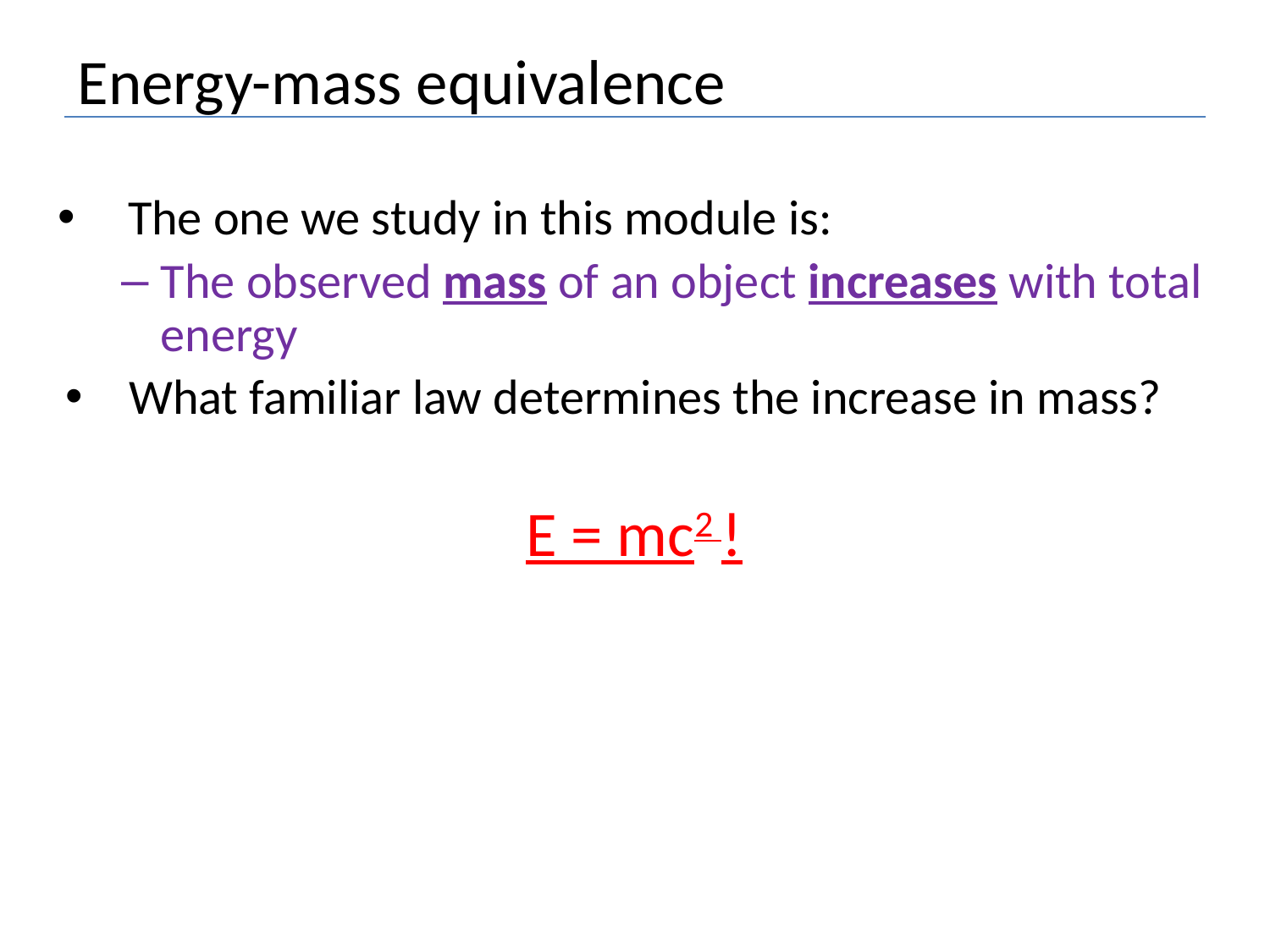

# Energy-mass equivalence
  The one we study in this module is:
The observed mass of an object increases with total energy
What familiar law determines the increase in mass?

E = mc2 !